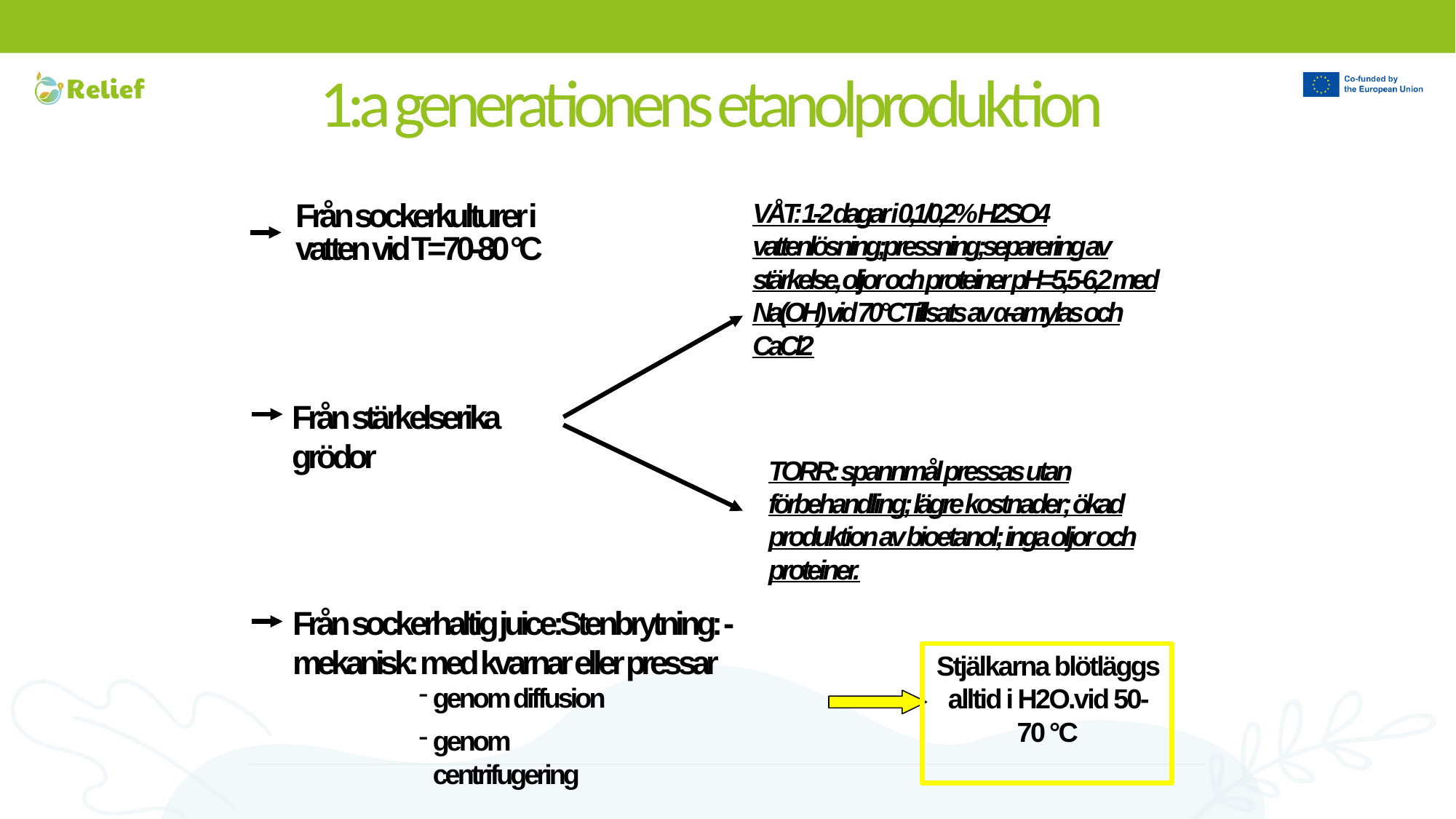

# 1:a generationens etanolproduktion
Från sockerkulturer i vatten vid T=70-80 °C
VÅT: 1-2 dagar i 0,1/0,2% H2SO4 vattenlösning;pressning;separering av stärkelse, oljor och proteiner pH=5,5-6,2 med Na(OH) vid 70°CTillsats av α-amylas och CaCl2

Från stärkelserika grödor
TORR: spannmål pressas utan förbehandling; lägre kostnader; ökad produktion av bioetanol; inga oljor och proteiner.
Från sockerhaltig juice:Stenbrytning: - mekanisk: med kvarnar eller pressar
Stjälkarna blötläggs alltid i H2O.vid 50-70 °C
genom diffusion
genom centrifugering